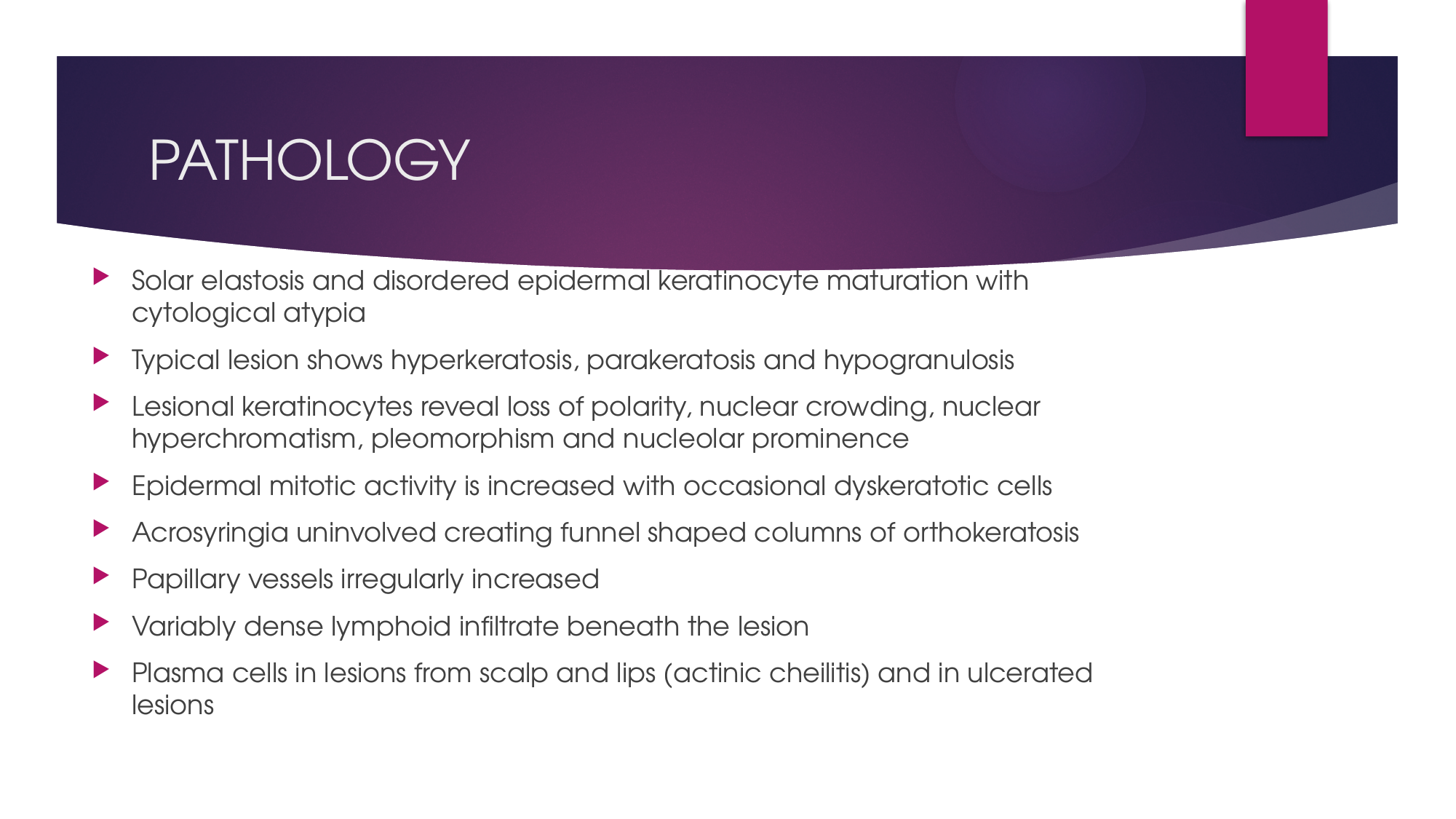

# PATHOLOGY
Solar elastosis and disordered epidermal keratinocyte maturation with cytological atypia
Typical lesion shows hyperkeratosis, parakeratosis and hypogranulosis
Lesional keratinocytes reveal loss of polarity, nuclear crowding, nuclear hyperchromatism, pleomorphism and nucleolar prominence
Epidermal mitotic activity is increased with occasional dyskeratotic cells
Acrosyringia uninvolved creating funnel shaped columns of orthokeratosis
Papillary vessels irregularly increased
Variably dense lymphoid infiltrate beneath the lesion
Plasma cells in lesions from scalp and lips (actinic cheilitis) and in ulcerated lesions